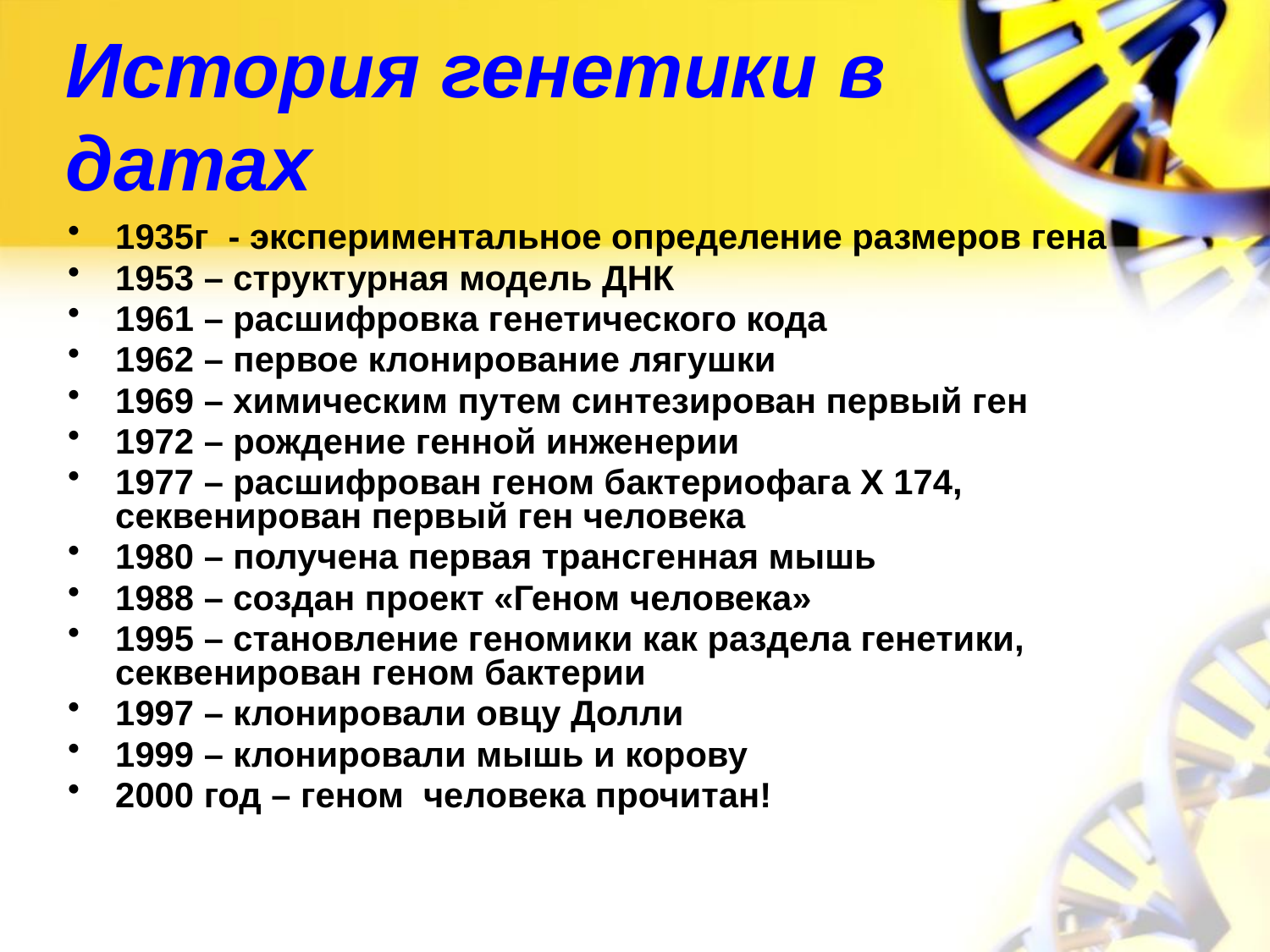

# История генетики в датах
1935г  - экспериментальное определение размеров гена
1953 – структурная модель ДНК
1961 – расшифровка генетического кода
1962 – первое клонирование лягушки
1969 – химическим путем синтезирован первый ген
1972 – рождение генной инженерии
1977 – расшифрован геном бактериофага Х 174, секвенирован первый ген человека
1980 – получена первая трансгенная мышь
1988 – создан проект «Геном человека»
1995 – становление геномики как раздела генетики, секвенирован геном бактерии
1997 – клонировали овцу Долли
1999 – клонировали мышь и корову
2000 год – геном  человека прочитан!